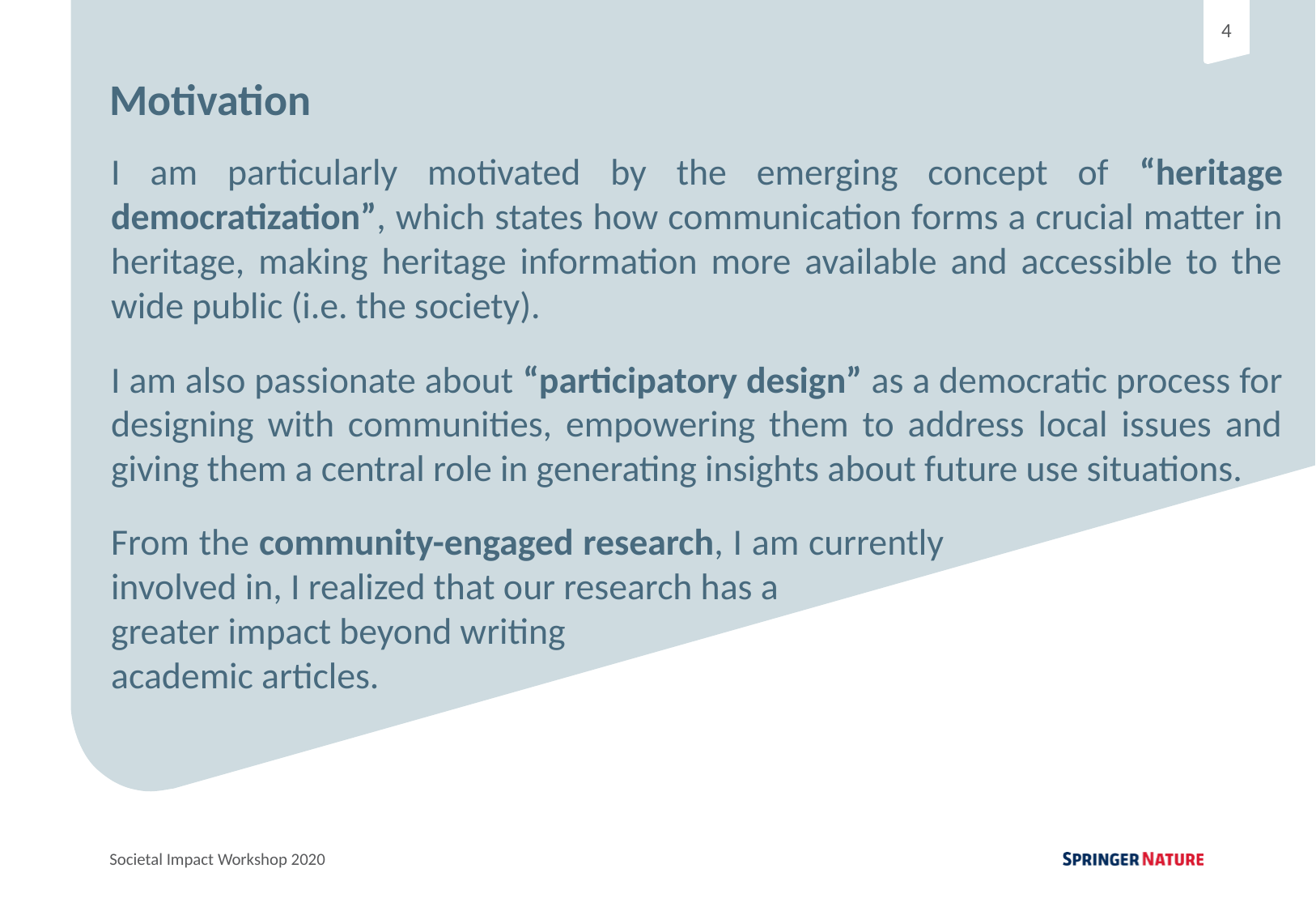

Motivation
I am particularly motivated by the emerging concept of “heritage democratization”, which states how communication forms a crucial matter in heritage, making heritage information more available and accessible to the wide public (i.e. the society).
I am also passionate about “participatory design” as a democratic process for designing with communities, empowering them to address local issues and giving them a central role in generating insights about future use situations.
From the community-engaged research, I am currently involved in, I realized that our research has a
greater impact beyond writing
academic articles.